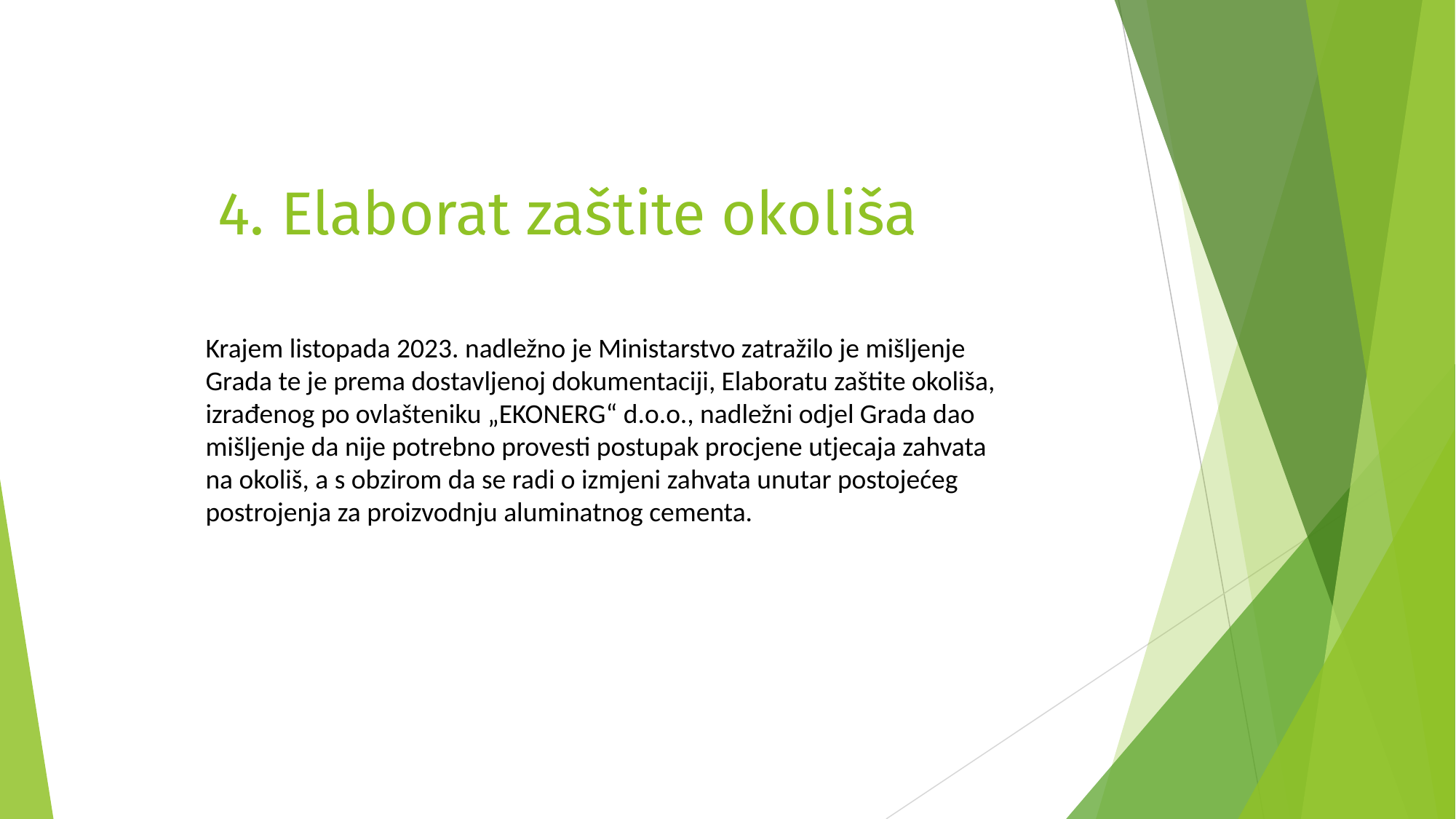

4. Elaborat zaštite okoliša
Krajem listopada 2023. nadležno je Ministarstvo zatražilo je mišljenje Grada te je prema dostavljenoj dokumentaciji, Elaboratu zaštite okoliša, izrađenog po ovlašteniku „EKONERG“ d.o.o., nadležni odjel Grada dao  mišljenje da nije potrebno provesti postupak procjene utjecaja zahvata na okoliš, a s obzirom da se radi o izmjeni zahvata unutar postojećeg postrojenja za proizvodnju aluminatnog cementa.